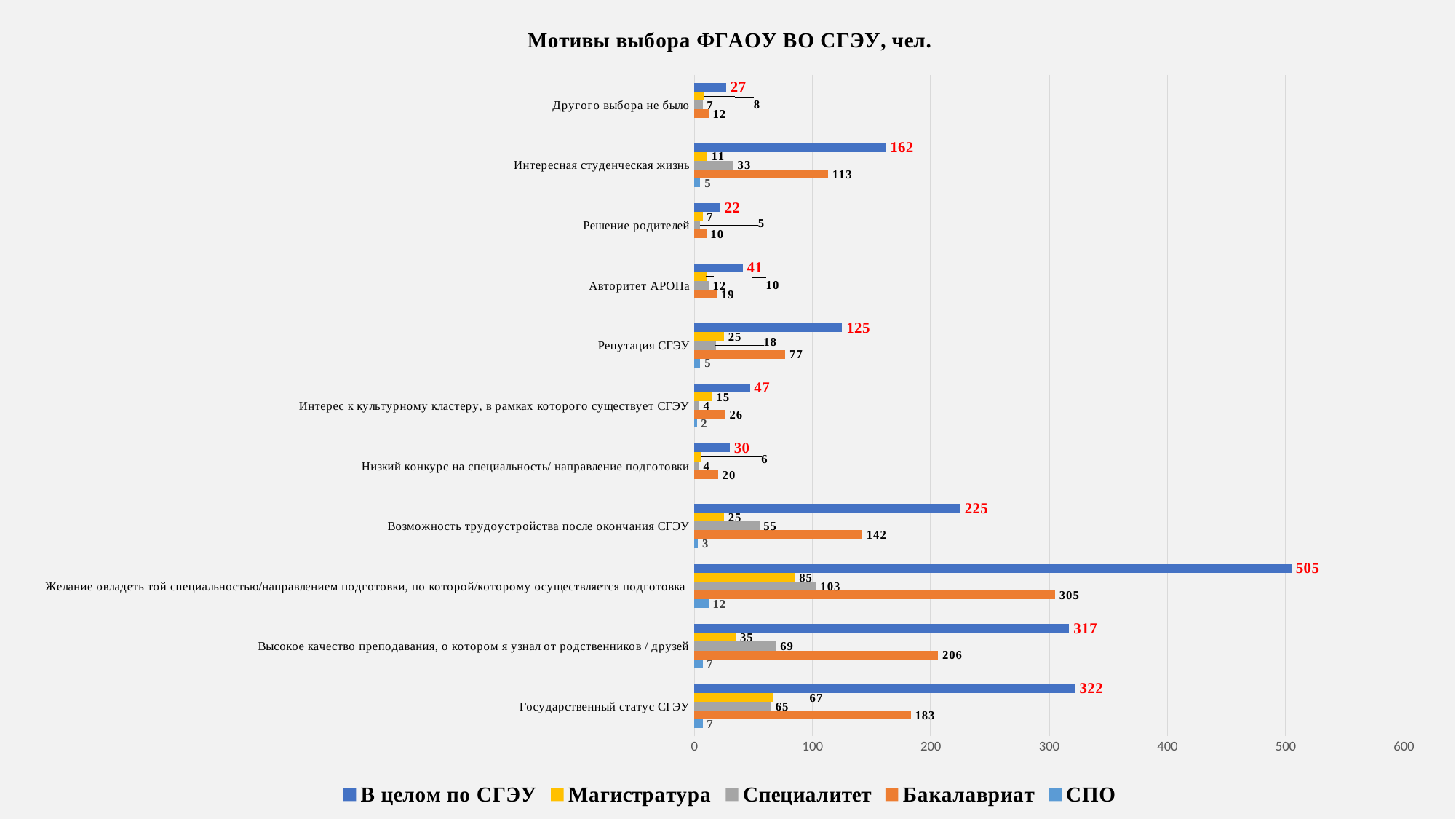

### Chart: Мотивы выбора ФГАОУ ВО СГЭУ, чел.

| Category | СПО | Бакалавриат | Специалитет | Магистратура | В целом по СГЭУ |
|---|---|---|---|---|---|
| Государственный статус СГЭУ | 7.0 | 183.0 | 65.0 | 67.0 | 322.0 |
| Высокое качество преподавания, о котором я узнал от родственников / друзей | 7.0 | 206.0 | 69.0 | 35.0 | 317.0 |
| Желание овладеть той специальностью/направлением подготовки, по которой/которому осуществляется подготовка  | 12.0 | 305.0 | 103.0 | 85.0 | 505.0 |
| Возможность трудоустройства после окончания СГЭУ | 3.0 | 142.0 | 55.0 | 25.0 | 225.0 |
| Низкий конкурс на специальность/ направление подготовки | None | 20.0 | 4.0 | 6.0 | 30.0 |
| Интерес к культурному кластеру, в рамках которого существует СГЭУ | 2.0 | 26.0 | 4.0 | 15.0 | 47.0 |
| Репутация СГЭУ | 5.0 | 77.0 | 18.0 | 25.0 | 125.0 |
| Авторитет АРОПа | None | 19.0 | 12.0 | 10.0 | 41.0 |
| Решение родителей | None | 10.0 | 5.0 | 7.0 | 22.0 |
| Интересная студенческая жизнь | 5.0 | 113.0 | 33.0 | 11.0 | 162.0 |
| Другого выбора не было | None | 12.0 | 7.0 | 8.0 | 27.0 |